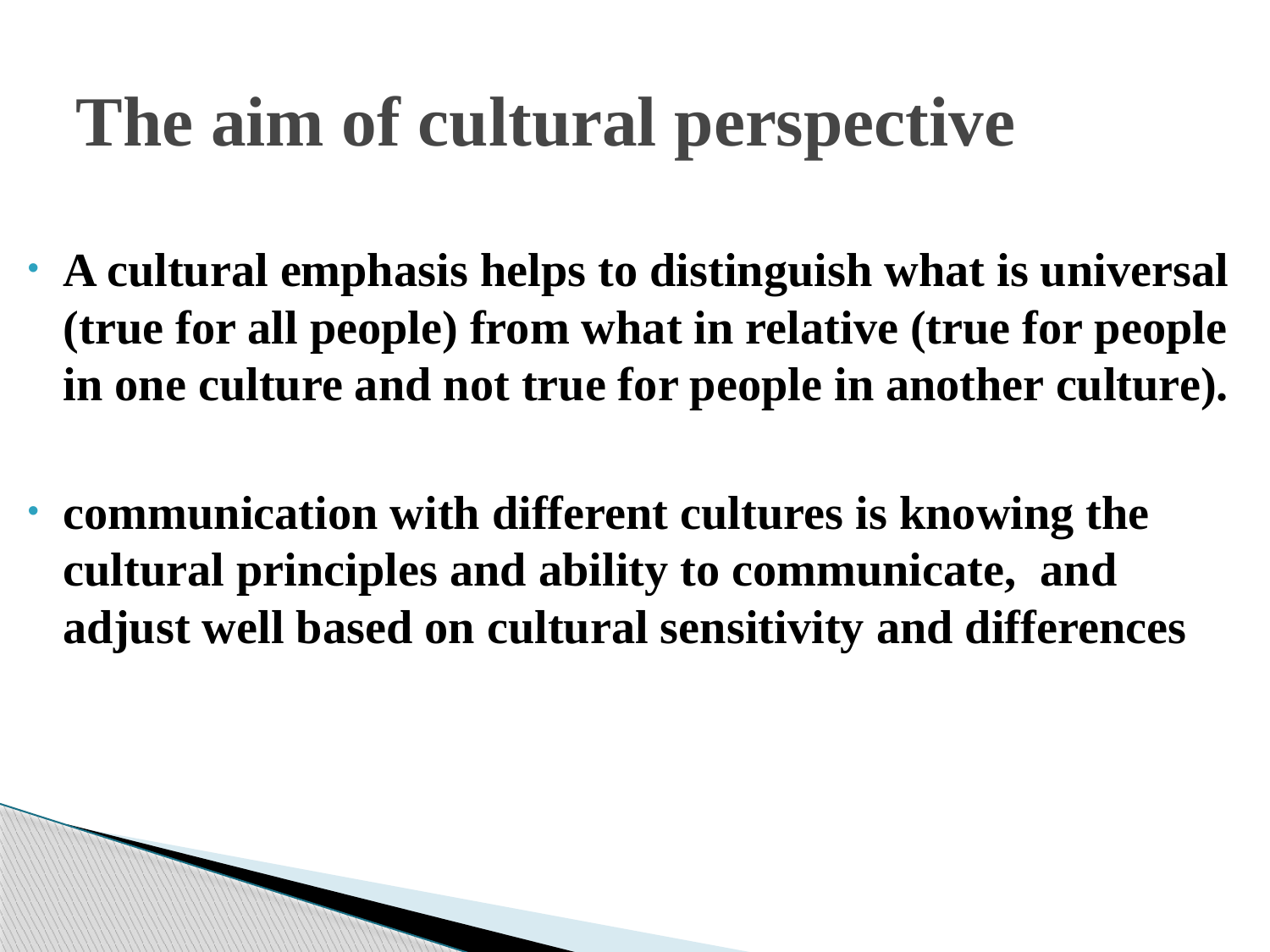

# The aim of cultural perspective
A cultural emphasis helps to distinguish what is universal (true for all people) from what in relative (true for people in one culture and not true for people in another culture).

communication with different cultures is knowing the cultural principles and ability to communicate,  and adjust well based on cultural sensitivity and differences